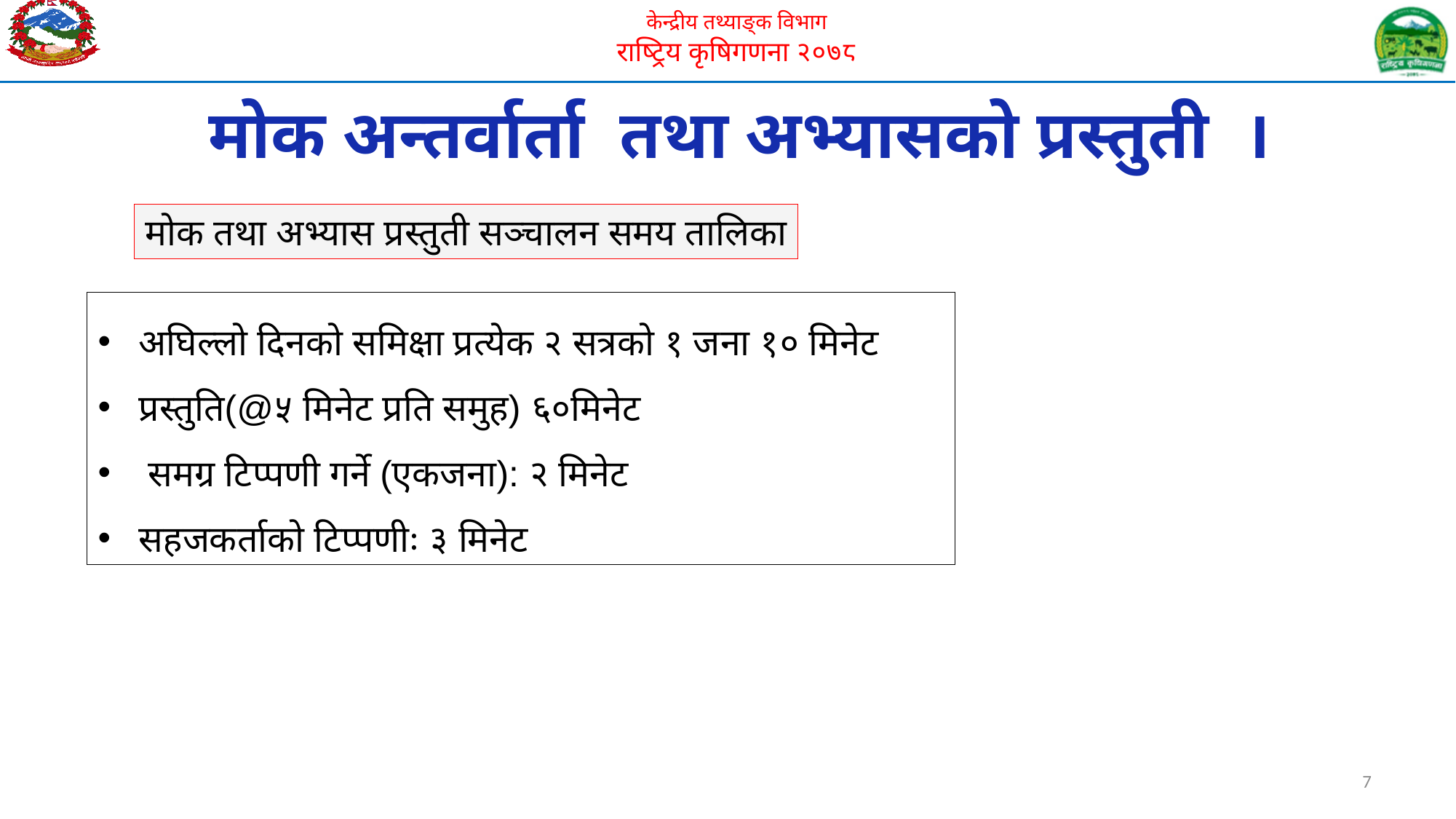

मोक अन्तर्वार्ता  तथा अभ्यासको प्रस्तुती  ।
मोक तथा अभ्यास प्रस्तुती सञ्चालन समय तालिका
अघिल्लो दिनको समिक्षा प्रत्येक २ सत्रको १ जना १० मिनेट
प्रस्तुति(@५ मिनेट प्रति समुह) ६०मिनेट
 समग्र टिप्पणी गर्ने (एकजना): २ मिनेट
सहजकर्ताको टिप्पणीः ३ मिनेट
7